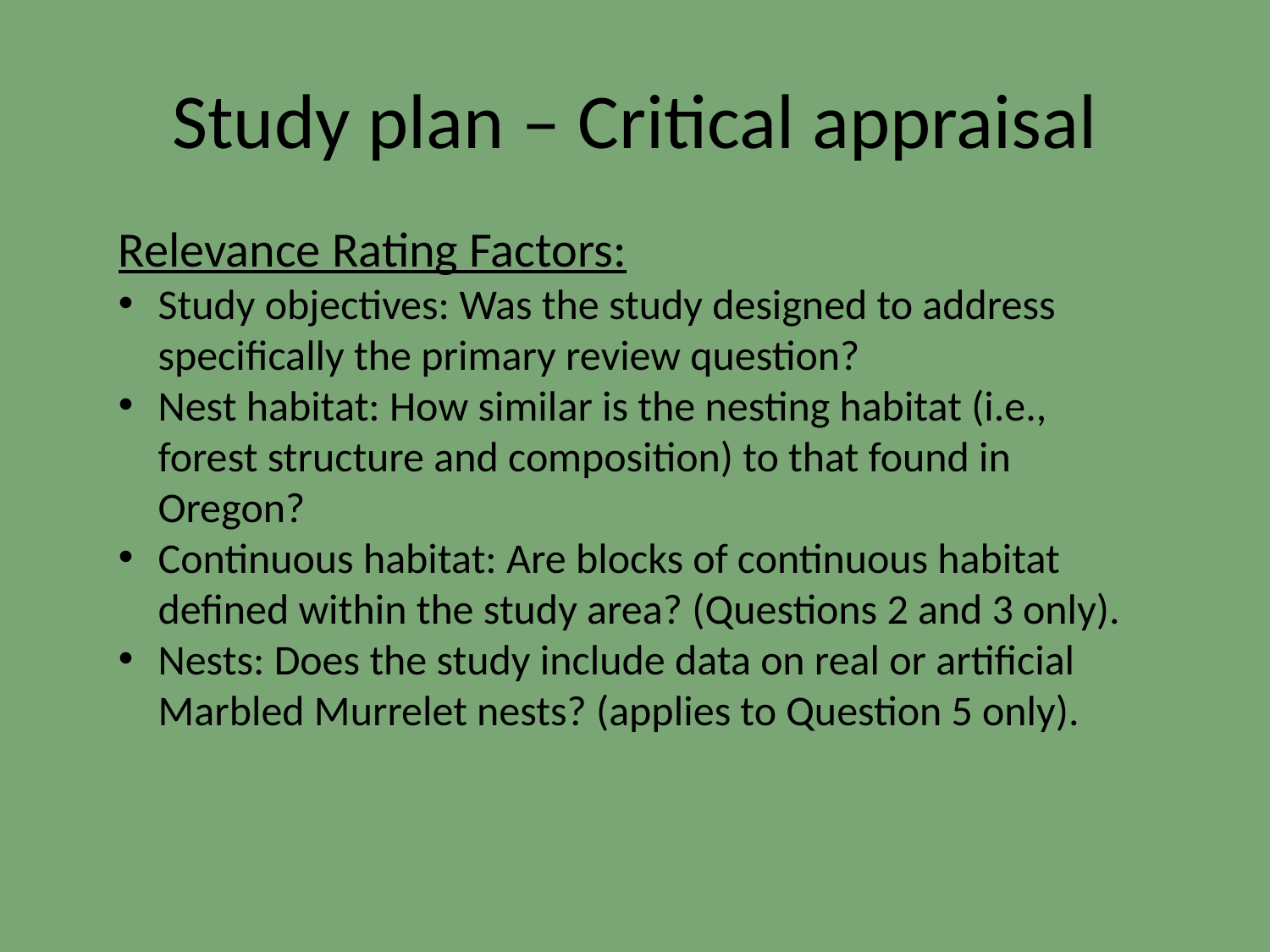

# Study plan – Critical appraisal

Relevance Rating Factors:
Study objectives: Was the study designed to address specifically the primary review question?
Nest habitat: How similar is the nesting habitat (i.e., forest structure and composition) to that found in Oregon?
Continuous habitat: Are blocks of continuous habitat defined within the study area? (Questions 2 and 3 only).
Nests: Does the study include data on real or artificial Marbled Murrelet nests? (applies to Question 5 only).